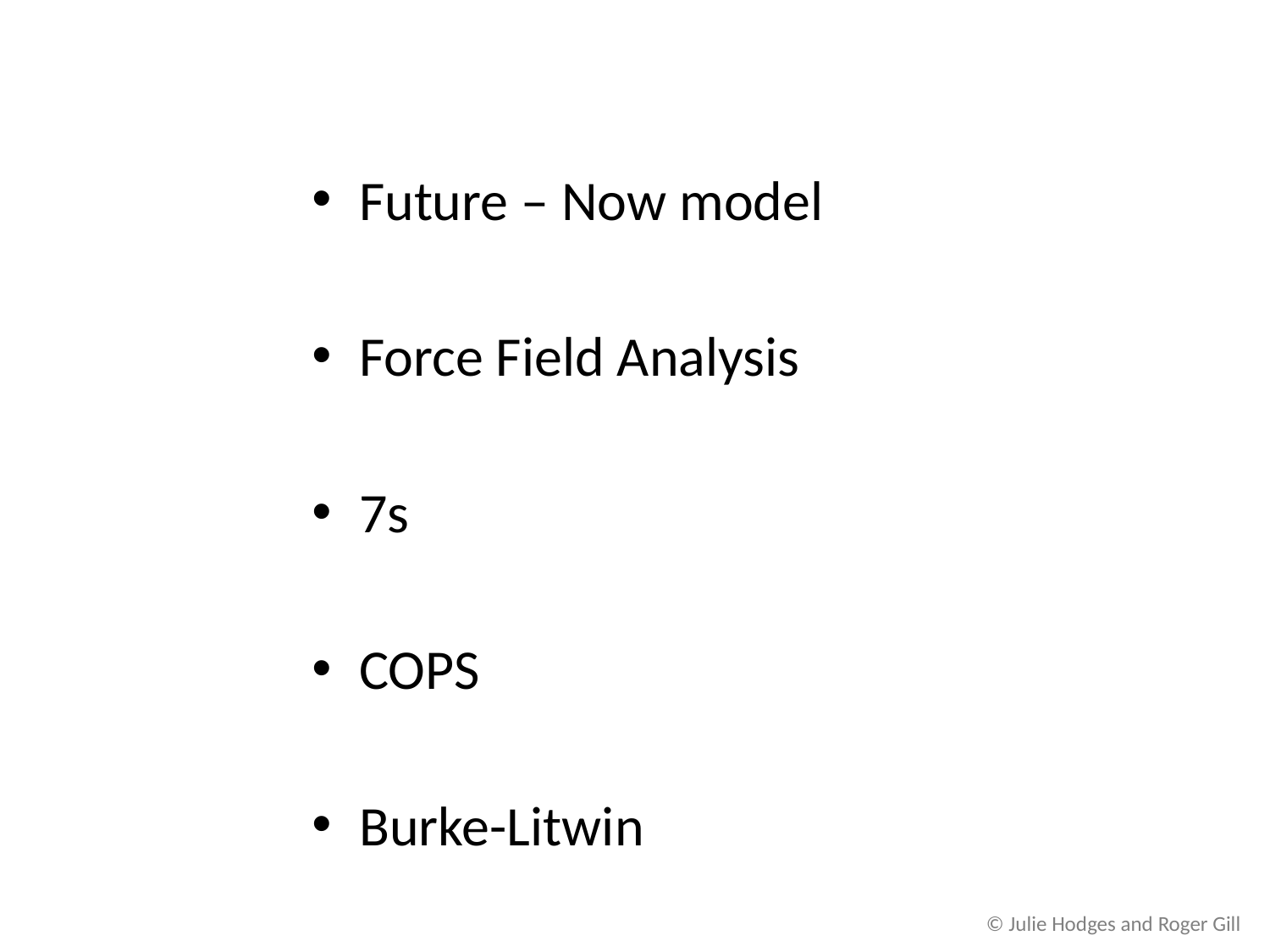

# Future – Now model

Force Field Analysis

7s

COPS

Burke-Litwin
© Julie Hodges and Roger Gill